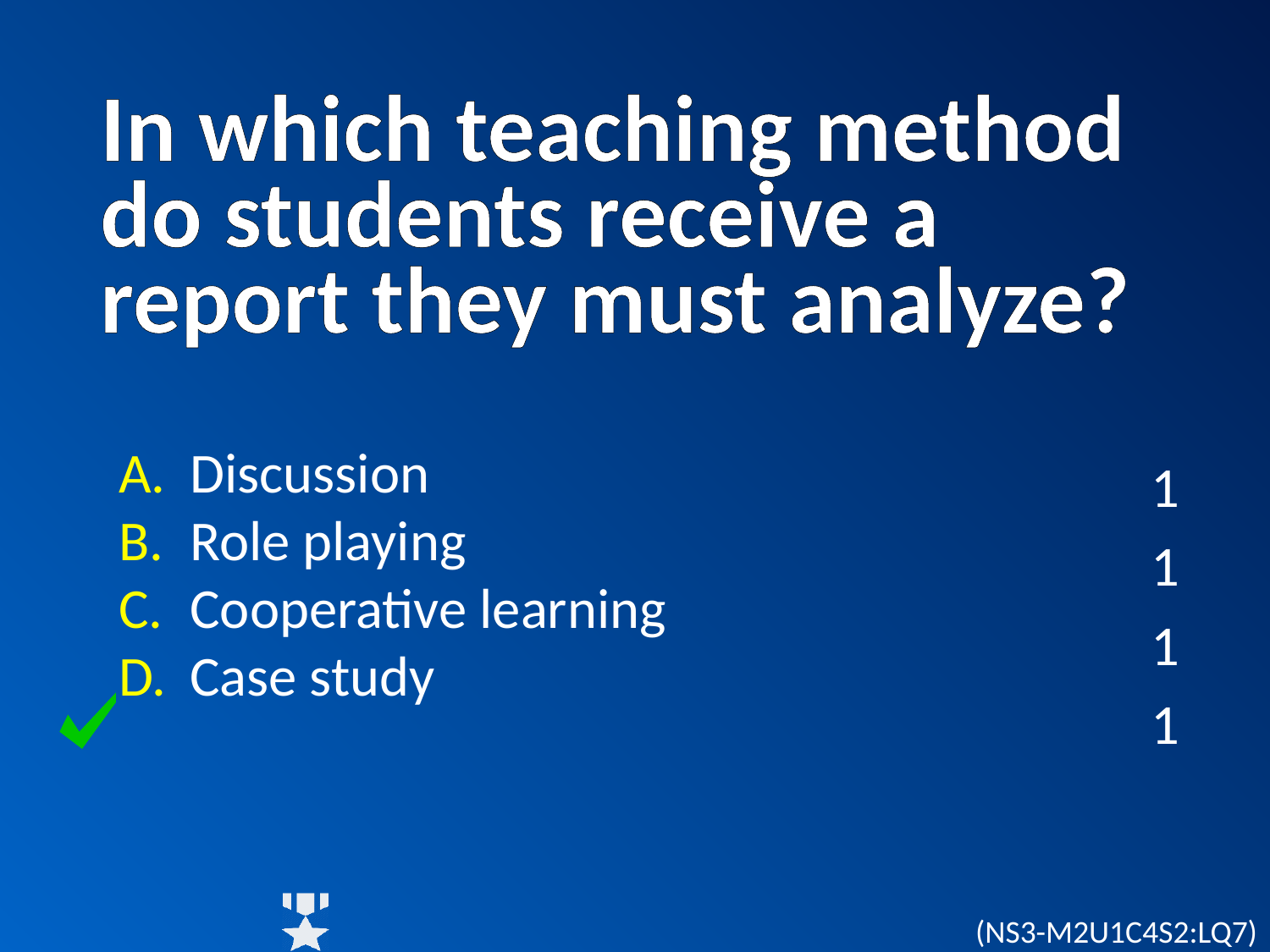

# In which teaching method do students receive a report they must analyze?
Discussion
Role playing
Cooperative learning
Case study
1
1
1
1

(NS3-M2U1C4S2:LQ7)